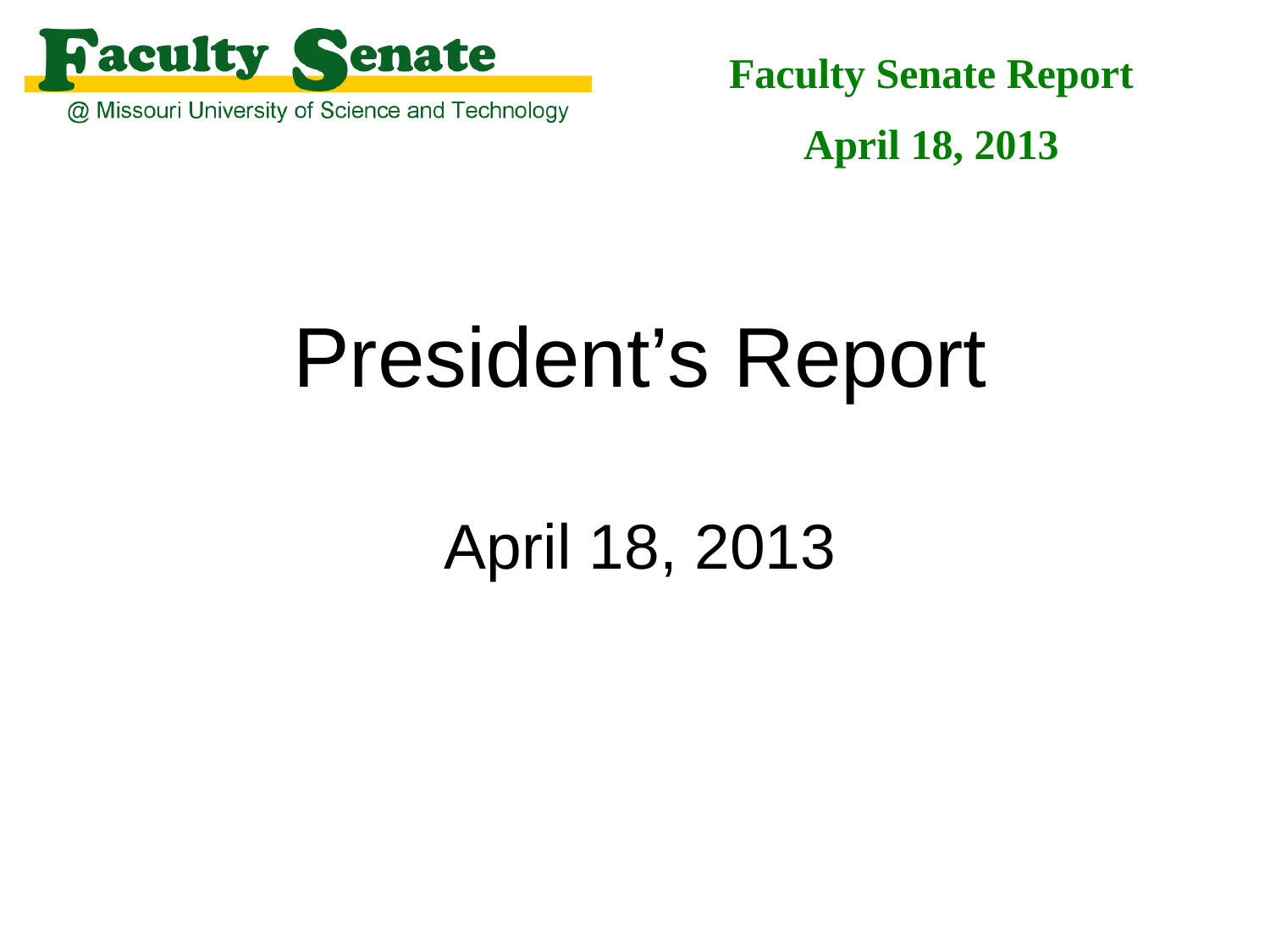

Faculty Senate Report

April 18, 2013
# President’s Report April 18, 2013